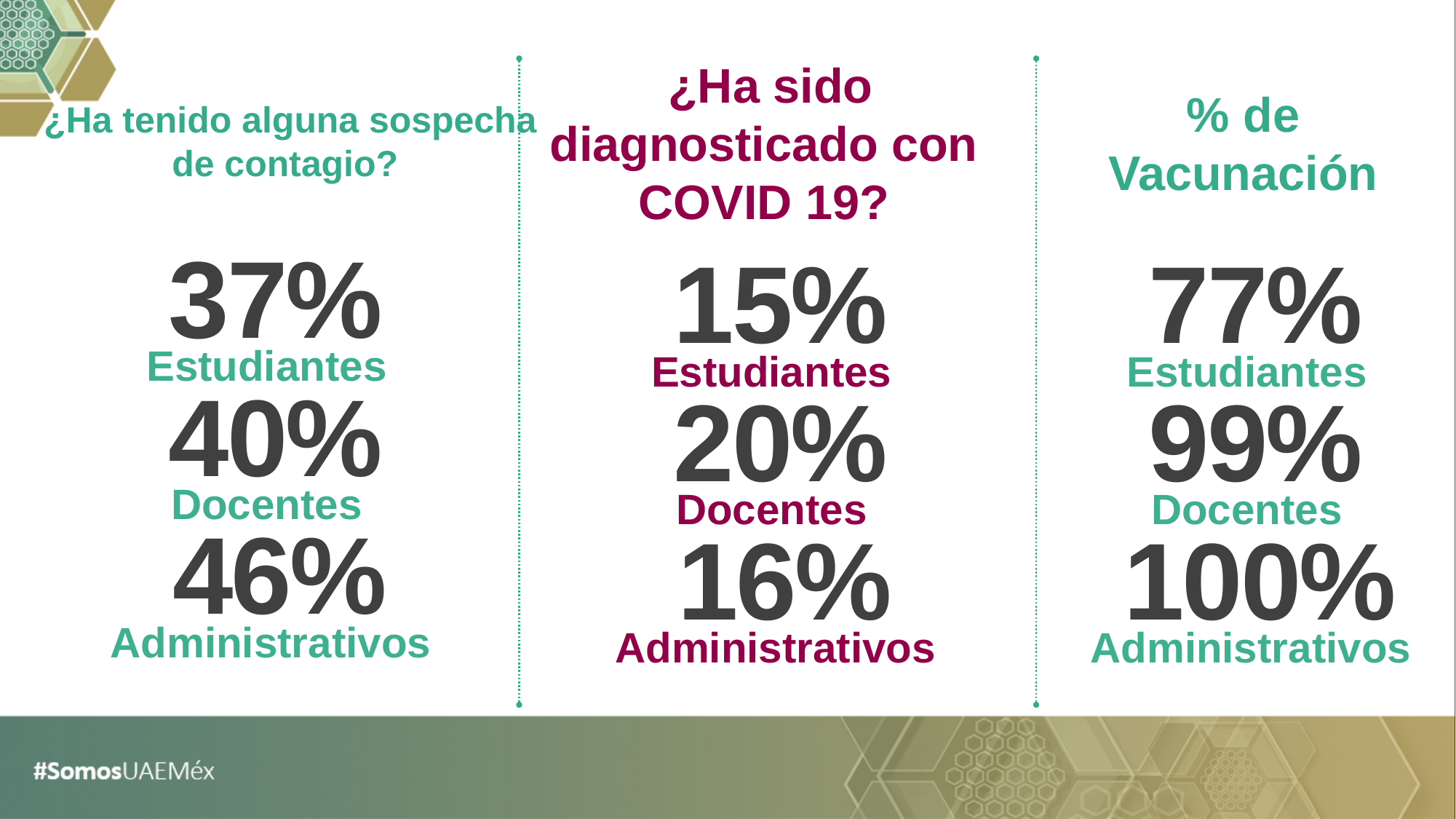

¿Ha tenido alguna sospecha de contagio?
 ¿Ha sido diagnosticado con COVID 19?
% de Vacunación

37%
15%
77%
Estudiantes
Estudiantes
Estudiantes
40%
20%
99%
Docentes
Docentes
Docentes
46%
16%
100%
Administrativos
Administrativos
Administrativos